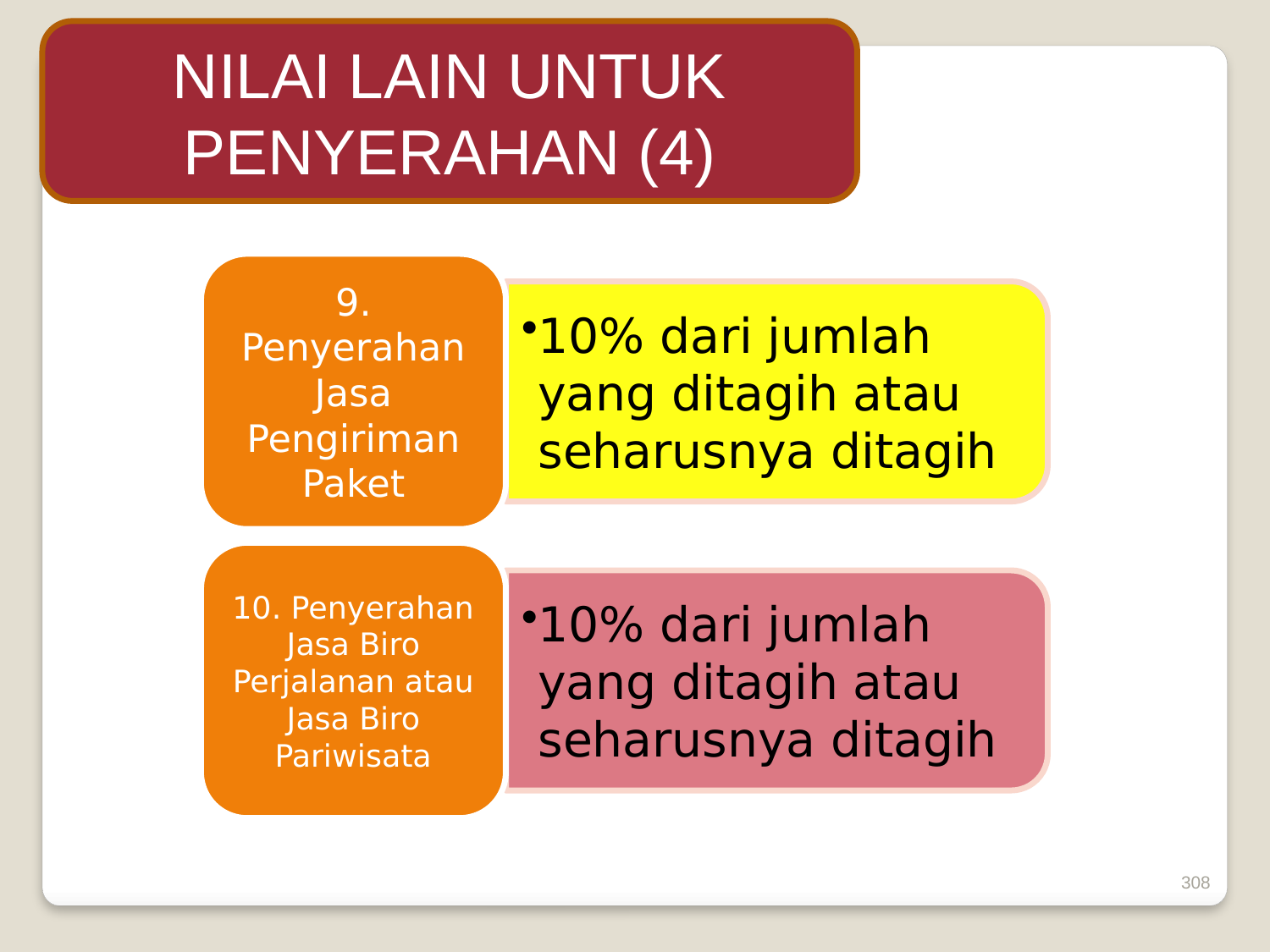

NILAI LAIN UNTUK PENYERAHAN (4)
9. Penyerahan Jasa Pengiriman Paket
10% dari jumlah yang ditagih atau seharusnya ditagih
10. Penyerahan Jasa Biro Perjalanan atau Jasa Biro Pariwisata
10% dari jumlah yang ditagih atau seharusnya ditagih
308